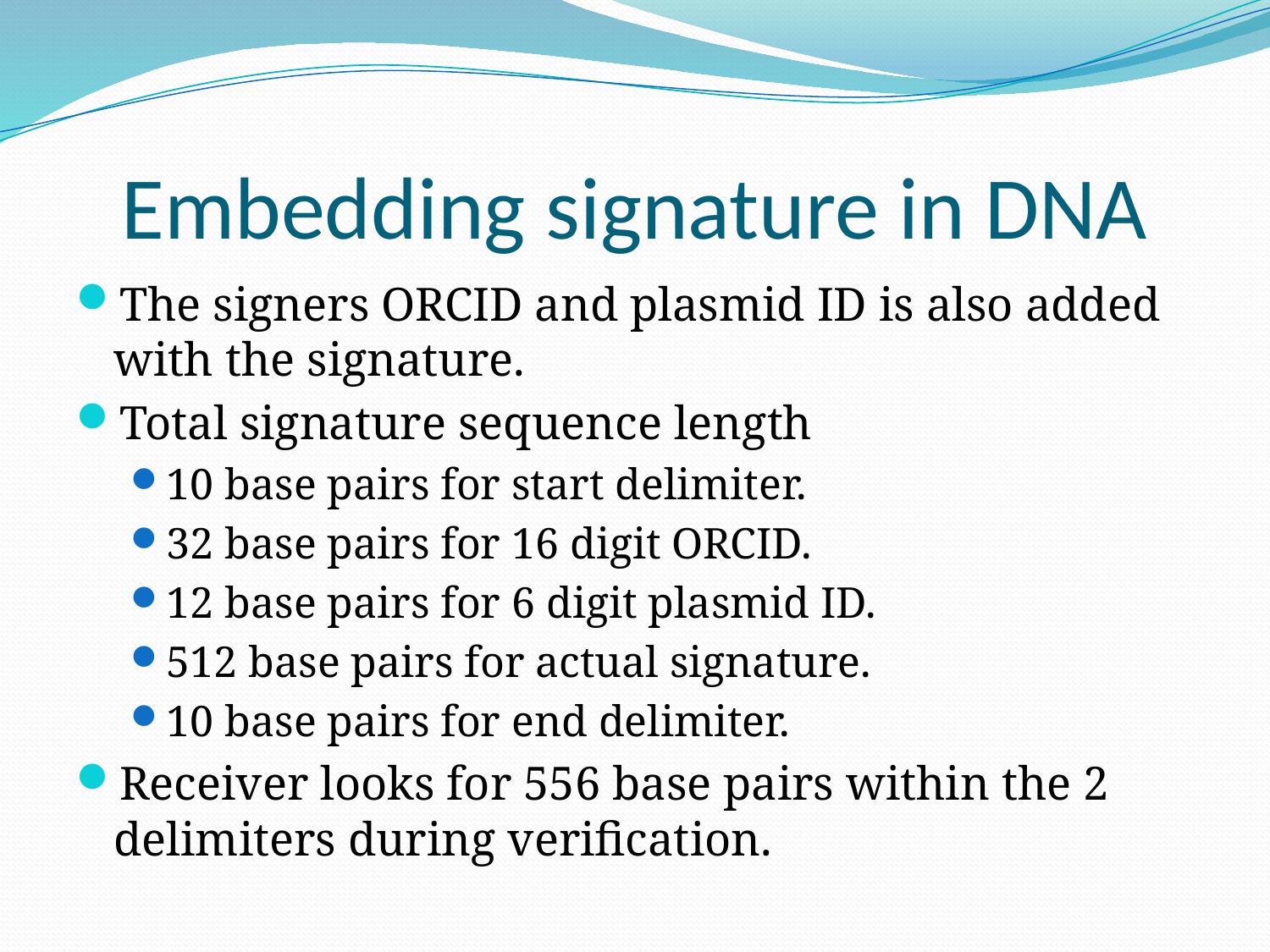

# Embedding signature in DNA
The signers ORCID and plasmid ID is also added with the signature.
Total signature sequence length
10 base pairs for start delimiter.
32 base pairs for 16 digit ORCID.
12 base pairs for 6 digit plasmid ID.
512 base pairs for actual signature.
10 base pairs for end delimiter.
Receiver looks for 556 base pairs within the 2 delimiters during verification.